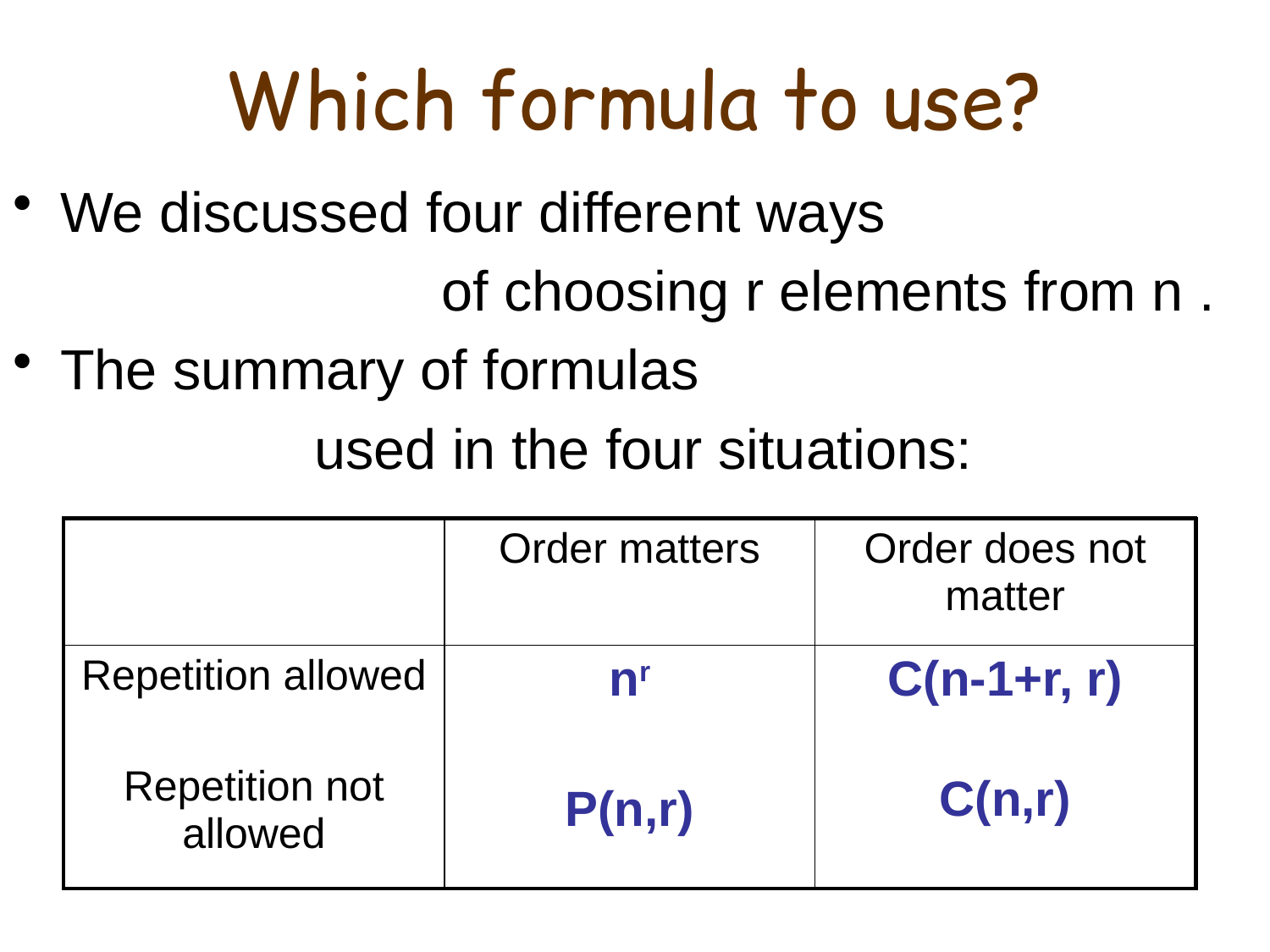

# Which formula to use?
We discussed four different ways
				of choosing r elements from n .
The summary of formulas
			used in the four situations:

|  | Order matters | Order does not matter |
| --- | --- | --- |
| Repetition allowed Repetition not allowed | nr P(n,r) | C(n-1+r, r) C(n,r) |